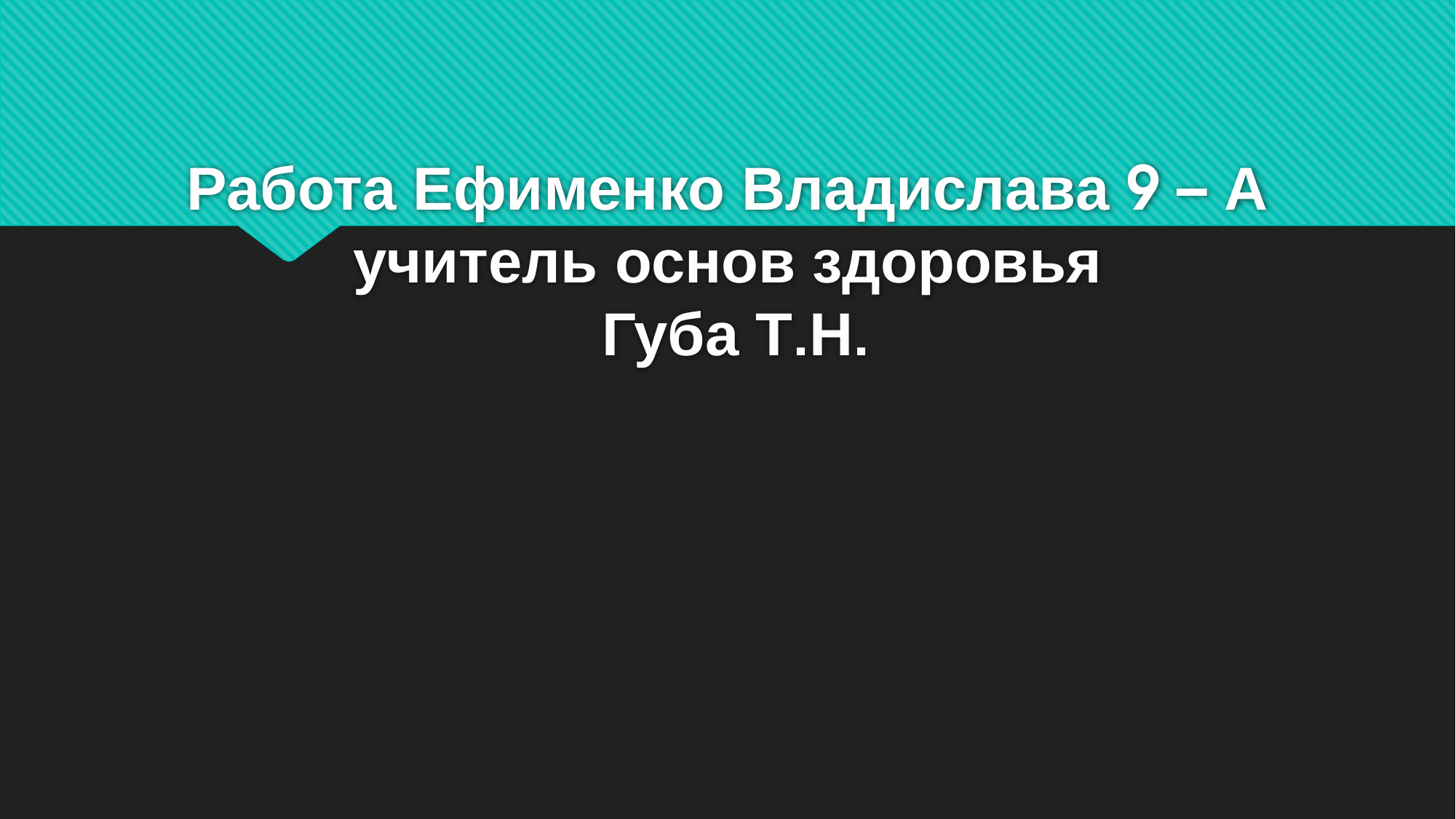

# Работа Ефименко Владислава 9 – А учитель основ здоровья Губа Т.Н.